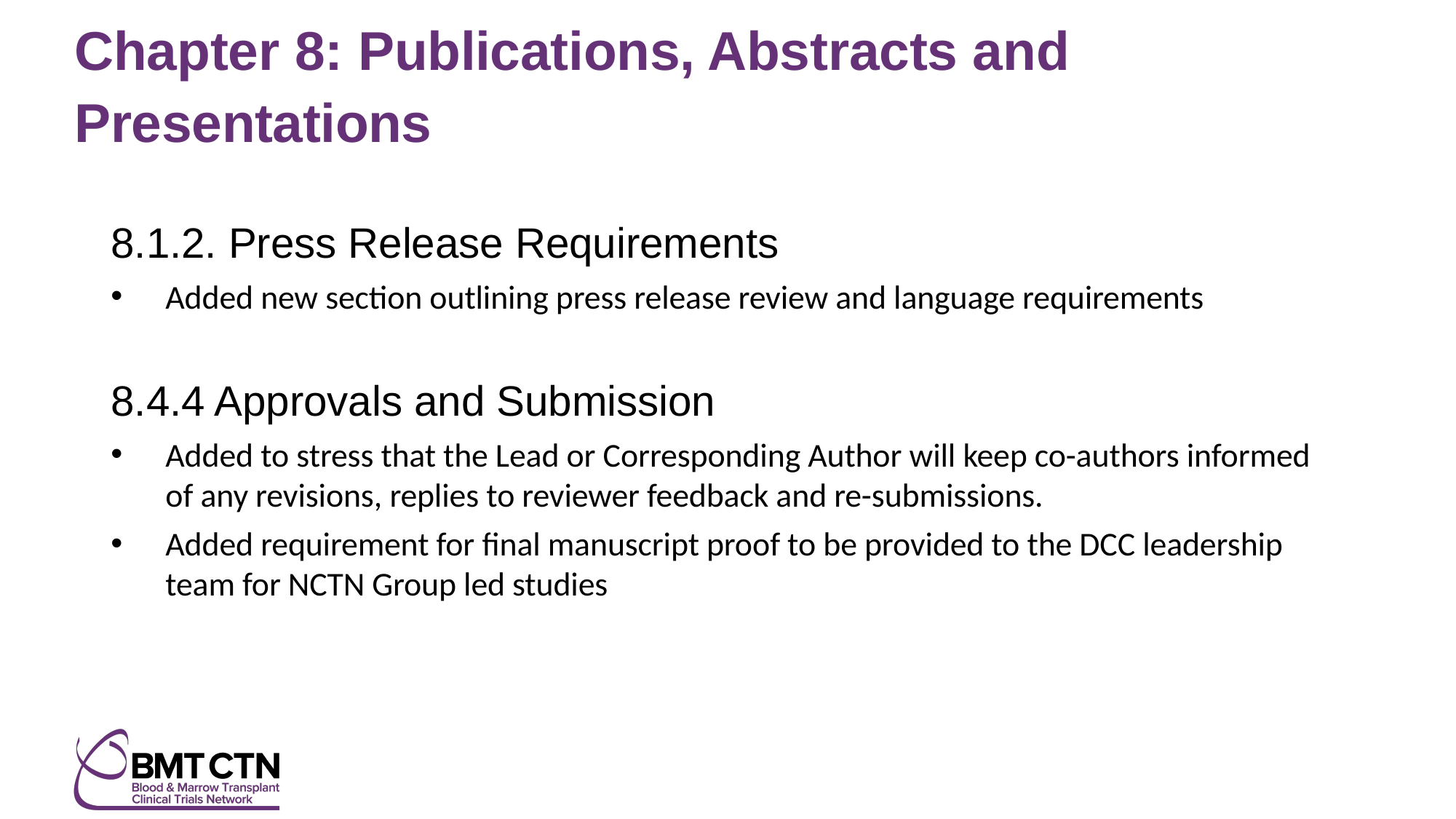

# Chapter 8: Publications, Abstracts and  Presentations
8.1.2. Press Release Requirements
Added new section outlining press release review and language requirements

8.4.4 Approvals and Submission
Added to stress that the Lead or Corresponding Author will keep co-authors informed of any revisions, replies to reviewer feedback and re-submissions.
Added requirement for final manuscript proof to be provided to the DCC leadership team for NCTN Group led studies